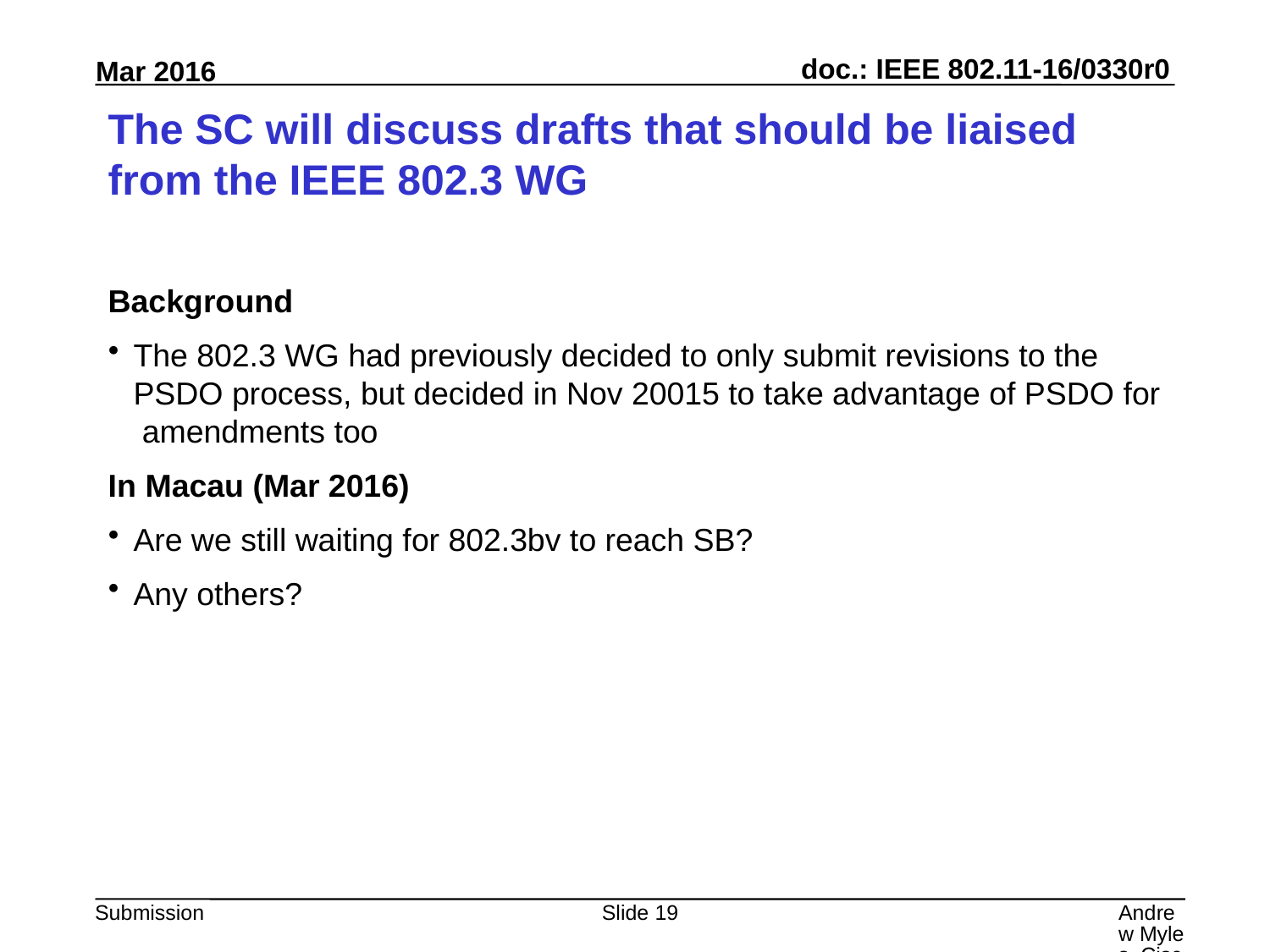

# The SC will discuss drafts that should be liaised from the IEEE 802.3 WG
Background
The 802.3 WG had previously decided to only submit revisions to the PSDO process, but decided in Nov 20015 to take advantage of PSDO for  amendments too
In Macau (Mar 2016)
Are we still waiting for 802.3bv to reach SB?
Any others?

Slide 19
Andrew Myles, Cisco